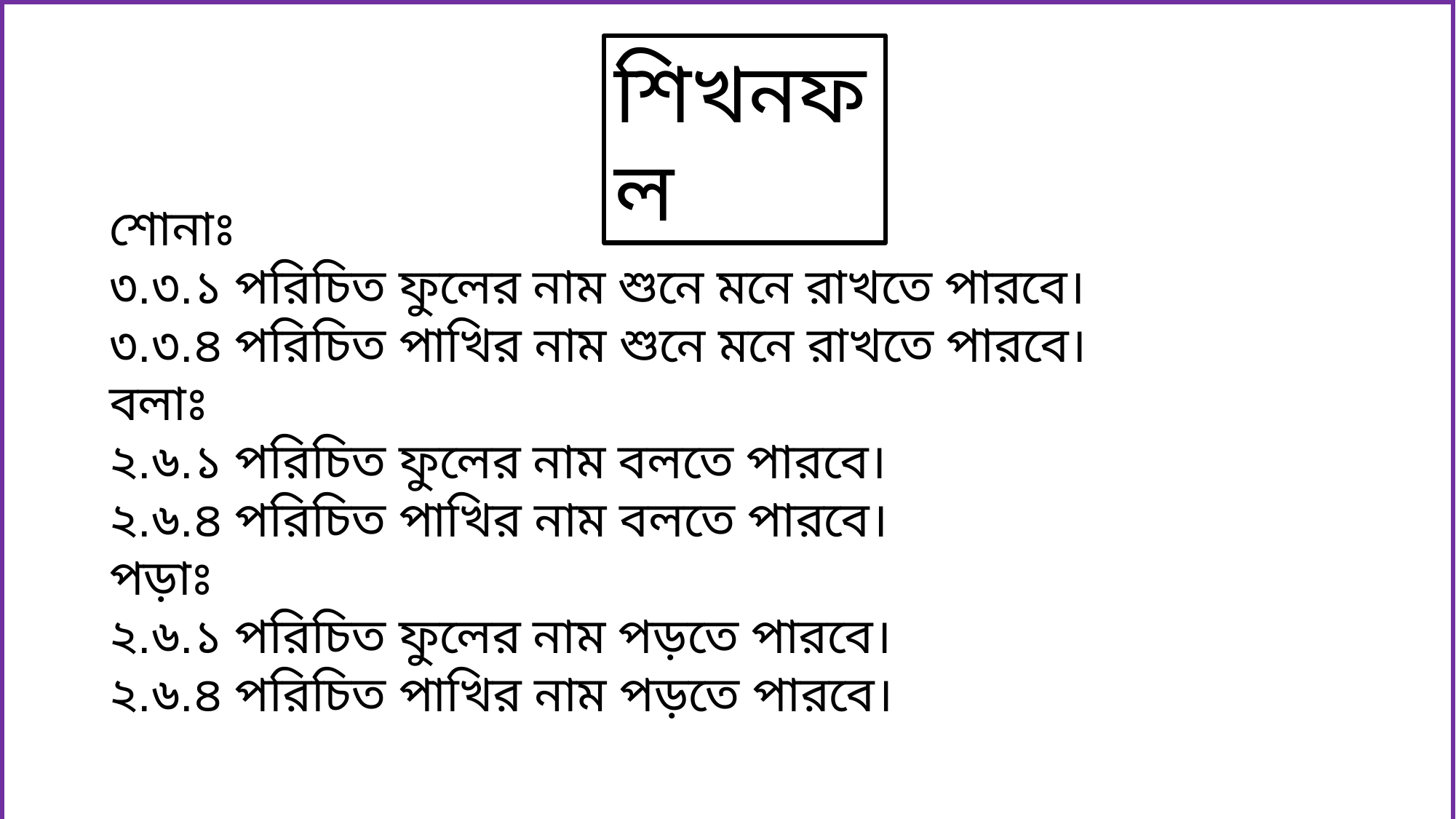

শিখনফল

শোনাঃ
৩.৩.১ পরিচিত ফুলের নাম শুনে মনে রাখতে পারবে।
৩.৩.৪ পরিচিত পাখির নাম শুনে মনে রাখতে পারবে।
বলাঃ
২.৬.১ পরিচিত ফুলের নাম বলতে পারবে।
২.৬.৪ পরিচিত পাখির নাম বলতে পারবে।
পড়াঃ
২.৬.১ পরিচিত ফুলের নাম পড়তে পারবে।
২.৬.৪ পরিচিত পাখির নাম পড়তে পারবে।